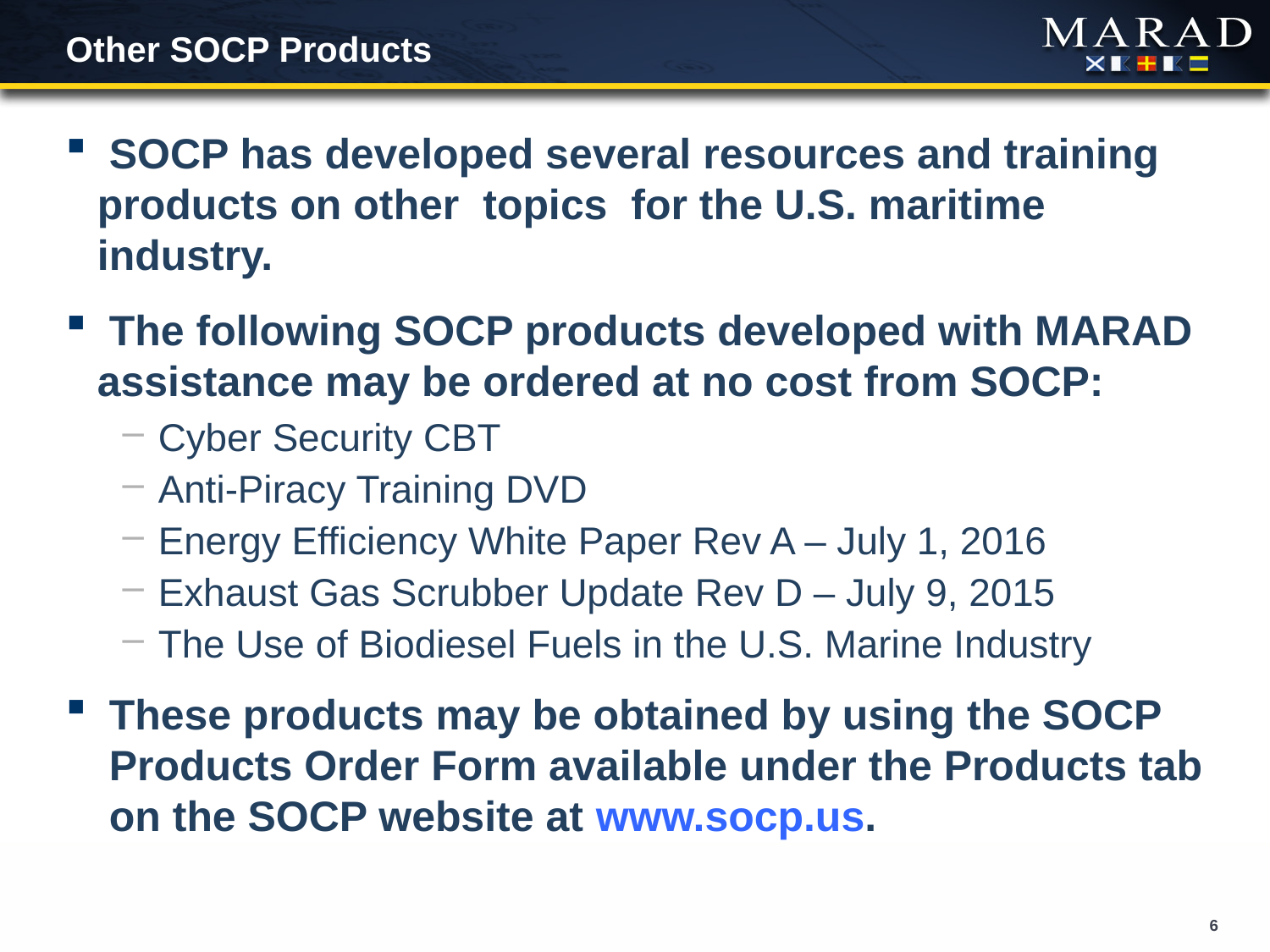

# Other SOCP Products
 SOCP has developed several resources and training products on other  topics  for the U.S. maritime industry.
 The following SOCP products developed with MARAD assistance may be ordered at no cost from SOCP:
Cyber Security CBT
Anti-Piracy Training DVD
Energy Efficiency White Paper Rev A – July 1, 2016
Exhaust Gas Scrubber Update Rev D – July 9, 2015
The Use of Biodiesel Fuels in the U.S. Marine Industry
These products may be obtained by using the SOCP Products Order Form available under the Products tab on the SOCP website at www.socp.us.

6